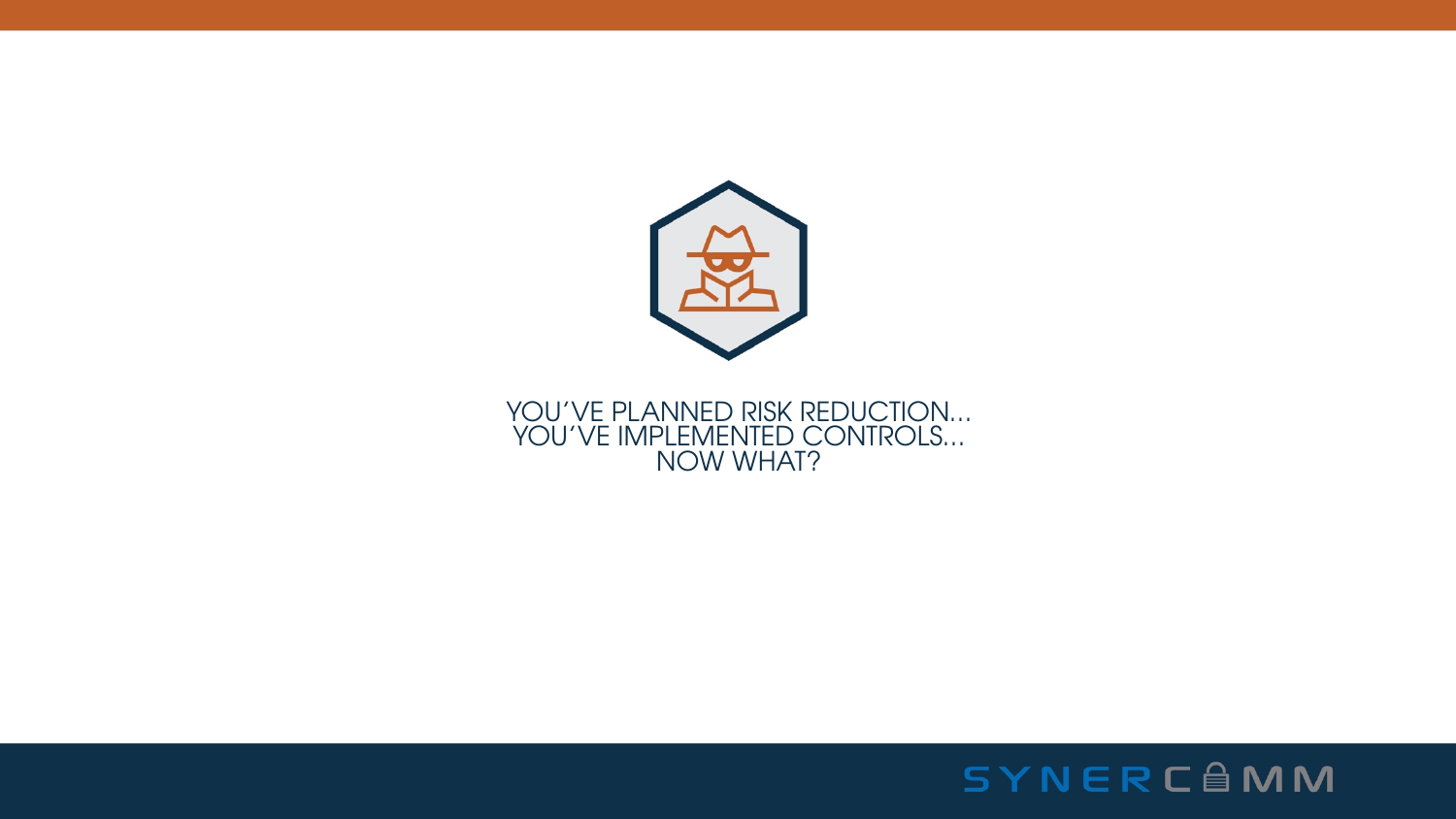

# You’ve Planned Risk Reduction… You’ve Implemented Controls… Now what?